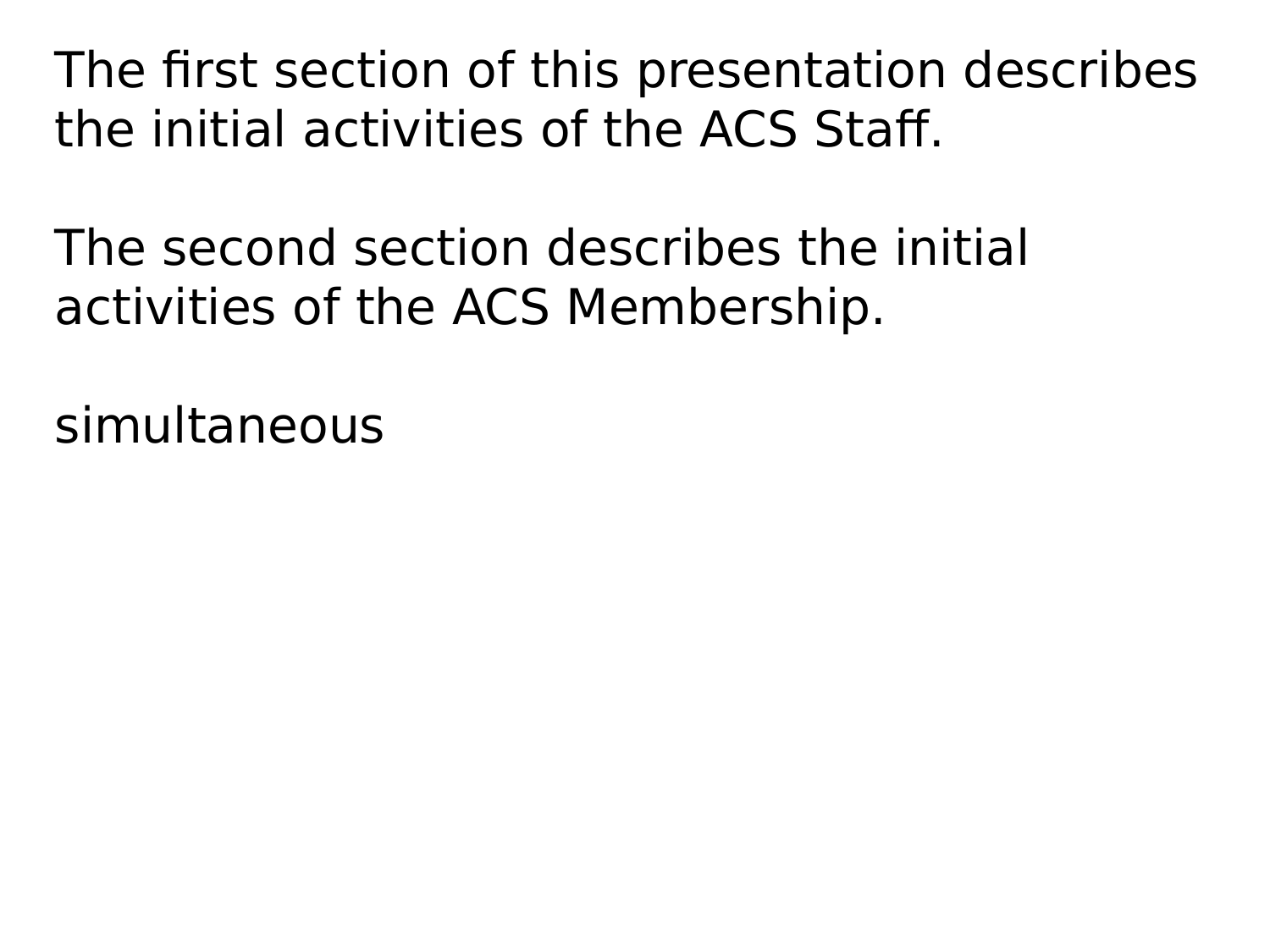

The first section of this presentation describes the initial activities of the ACS Staff.

The second section describes the initial activities of the ACS Membership.

simultaneous